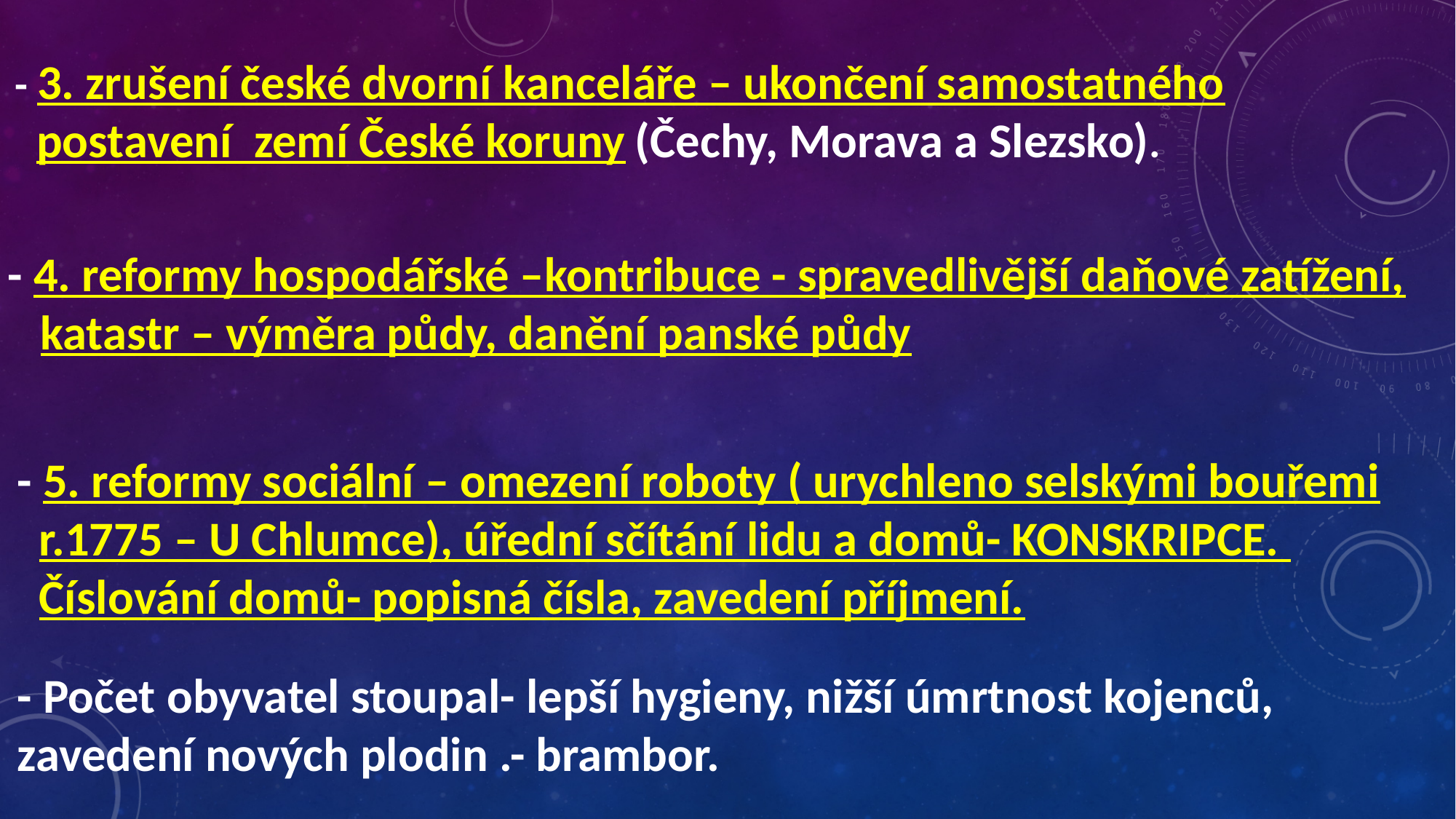

- 3. zrušení české dvorní kanceláře – ukončení samostatného
  postavení  zemí České koruny (Čechy, Morava a Slezsko).
- 4. reformy hospodářské –kontribuce - spravedlivější daňové zatížení,
   katastr – výměra půdy, danění panské půdy
- 5. reformy sociální – omezení roboty ( urychleno selskými bouřemi
  r.1775 – U Chlumce), úřední sčítání lidu a domů- KONSKRIPCE.
  Číslování domů- popisná čísla, zavedení příjmení.
- Počet obyvatel stoupal- lepší hygieny, nižší úmrtnost kojenců, zavedení nových plodin .- brambor.